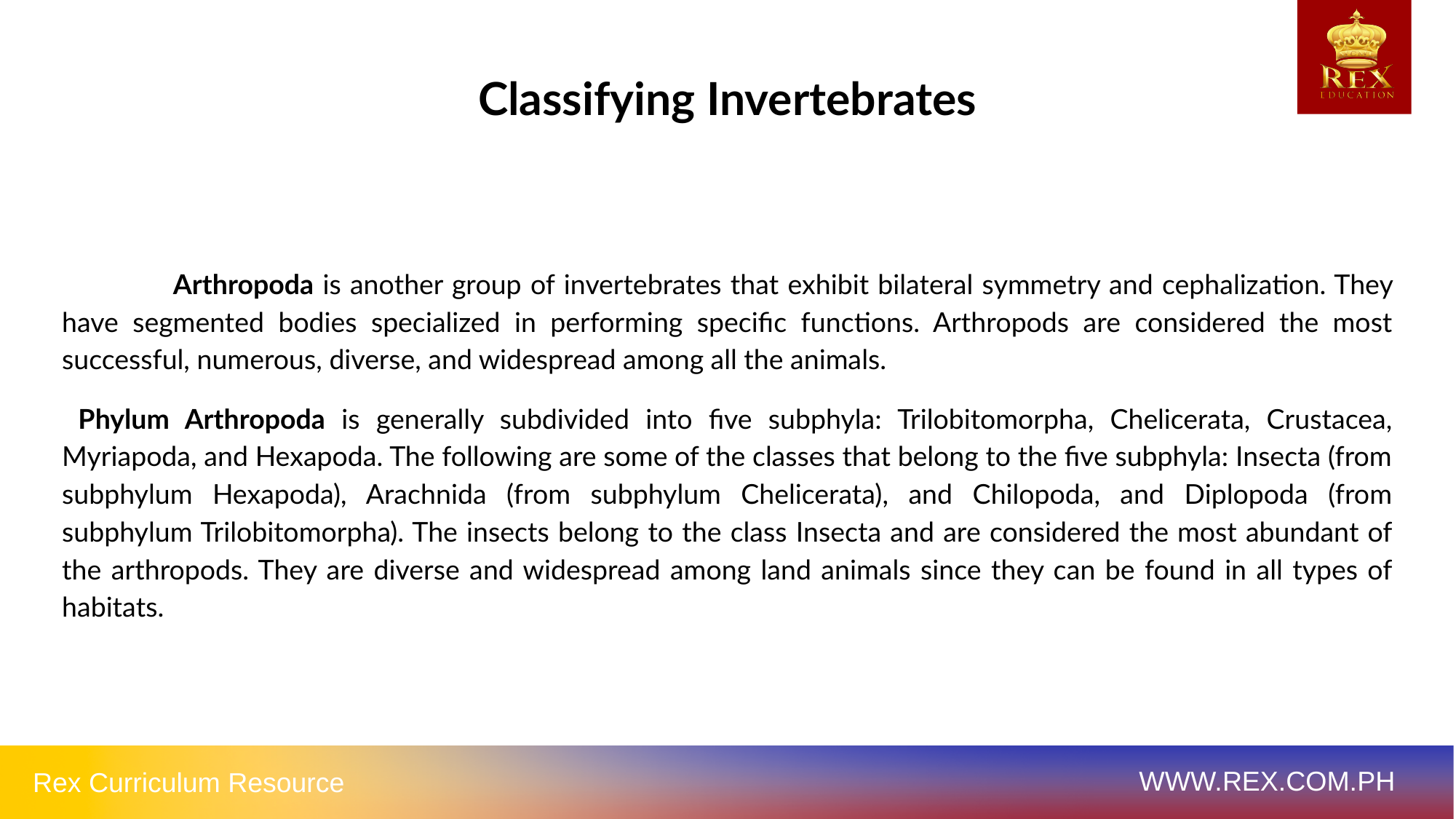

Classifying Invertebrates
# Arthropoda is another group of invertebrates that exhibit bilateral symmetry and cephalization. They have segmented bodies specialized in performing specific functions. Arthropods are considered the most successful, numerous, diverse, and widespread among all the animals.
 Phylum Arthropoda is generally subdivided into five subphyla: Trilobitomorpha, Chelicerata, Crustacea, Myriapoda, and Hexapoda. The following are some of the classes that belong to the five subphyla: Insecta (from subphylum Hexapoda), Arachnida (from subphylum Chelicerata), and Chilopoda, and Diplopoda (from subphylum Trilobitomorpha). The insects belong to the class Insecta and are considered the most abundant of the arthropods. They are diverse and widespread among land animals since they can be found in all types of habitats.